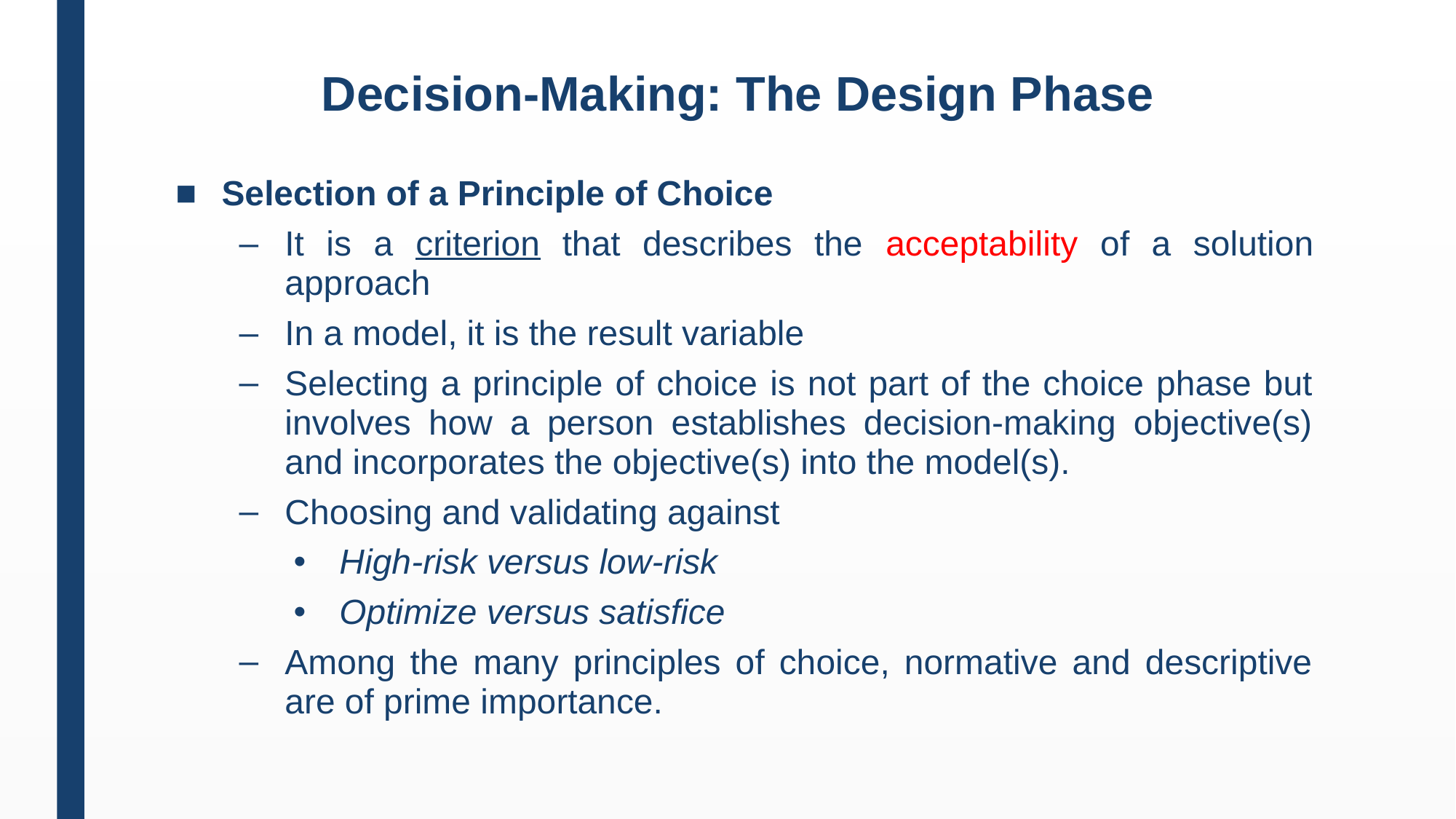

# Decision-Making: The Design Phase
Selection of a Principle of Choice
It is a criterion that describes the acceptability of a solution approach
In a model, it is the result variable
Selecting a principle of choice is not part of the choice phase but involves how a person establishes decision-making objective(s) and incorporates the objective(s) into the model(s).
Choosing and validating against
High-risk versus low-risk
Optimize versus satisfice
Among the many principles of choice, normative and descriptive are of prime importance.